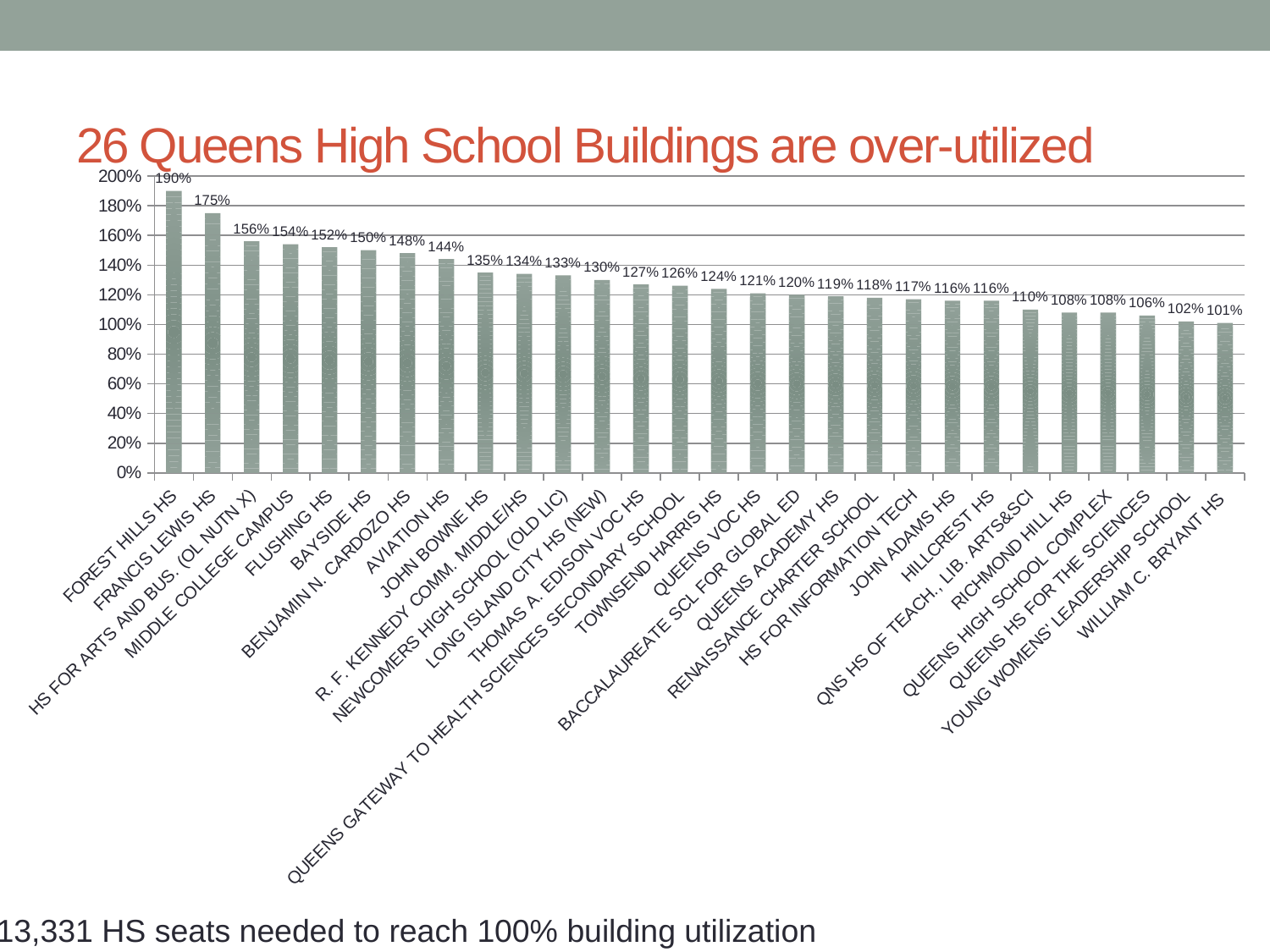

# 26 Queens High School Buildings are over-utilized

### Chart

| Category |  |
|---|---|
| FOREST HILLS HS | 1.9 |
| FRANCIS LEWIS HS | 1.75 |
| HS FOR ARTS AND BUS. (OL NUTN X) | 1.56 |
| MIDDLE COLLEGE CAMPUS | 1.54 |
| FLUSHING HS | 1.52 |
| BAYSIDE HS | 1.5 |
| BENJAMIN N. CARDOZO HS | 1.48 |
| AVIATION HS | 1.44 |
| JOHN BOWNE HS | 1.35 |
| R. F. KENNEDY COMM. MIDDLE/HS | 1.34 |
| NEWCOMERS HIGH SCHOOL (OLD LIC) | 1.33 |
| LONG ISLAND CITY HS (NEW) | 1.3 |
| THOMAS A. EDISON VOC HS | 1.27 |
| QUEENS GATEWAY TO HEALTH SCIENCES SECONDARY SCHOOL | 1.26 |
| TOWNSEND HARRIS HS | 1.24 |
| QUEENS VOC HS | 1.21 |
| BACCALAUREATE SCL FOR GLOBAL ED | 1.2 |
| QUEENS ACADEMY HS | 1.19 |
| RENAISSANCE CHARTER SCHOOL | 1.18 |
| HS FOR INFORMATION TECH | 1.17 |
| JOHN ADAMS HS | 1.16 |
| HILLCREST HS | 1.16 |
| QNS HS OF TEACH., LIB. ARTS&SCI | 1.1 |
| RICHMOND HILL HS | 1.08 |
| QUEENS HIGH SCHOOL COMPLEX | 1.08 |
| QUEENS HS FOR THE SCIENCES | 1.06 |
| YOUNG WOMENS' LEADERSHIP SCHOOL | 1.02 |
| WILLIAM C. BRYANT HS  | 1.01 |
*13,331 HS seats needed to reach 100% building utilization